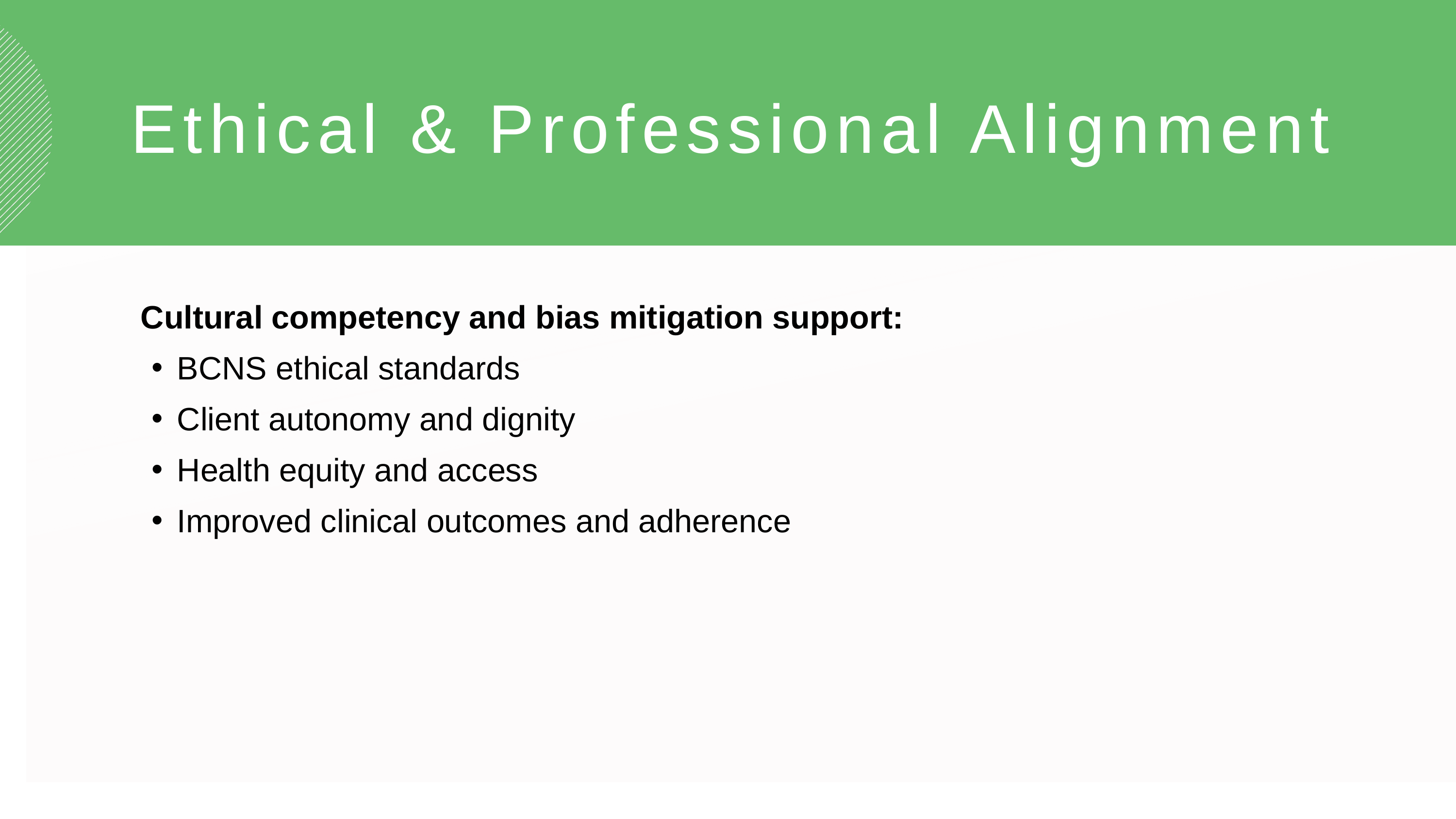

Ethical & Professional Alignment
Cultural competency and bias mitigation support:
BCNS ethical standards
Client autonomy and dignity
Health equity and access
Improved clinical outcomes and adherence